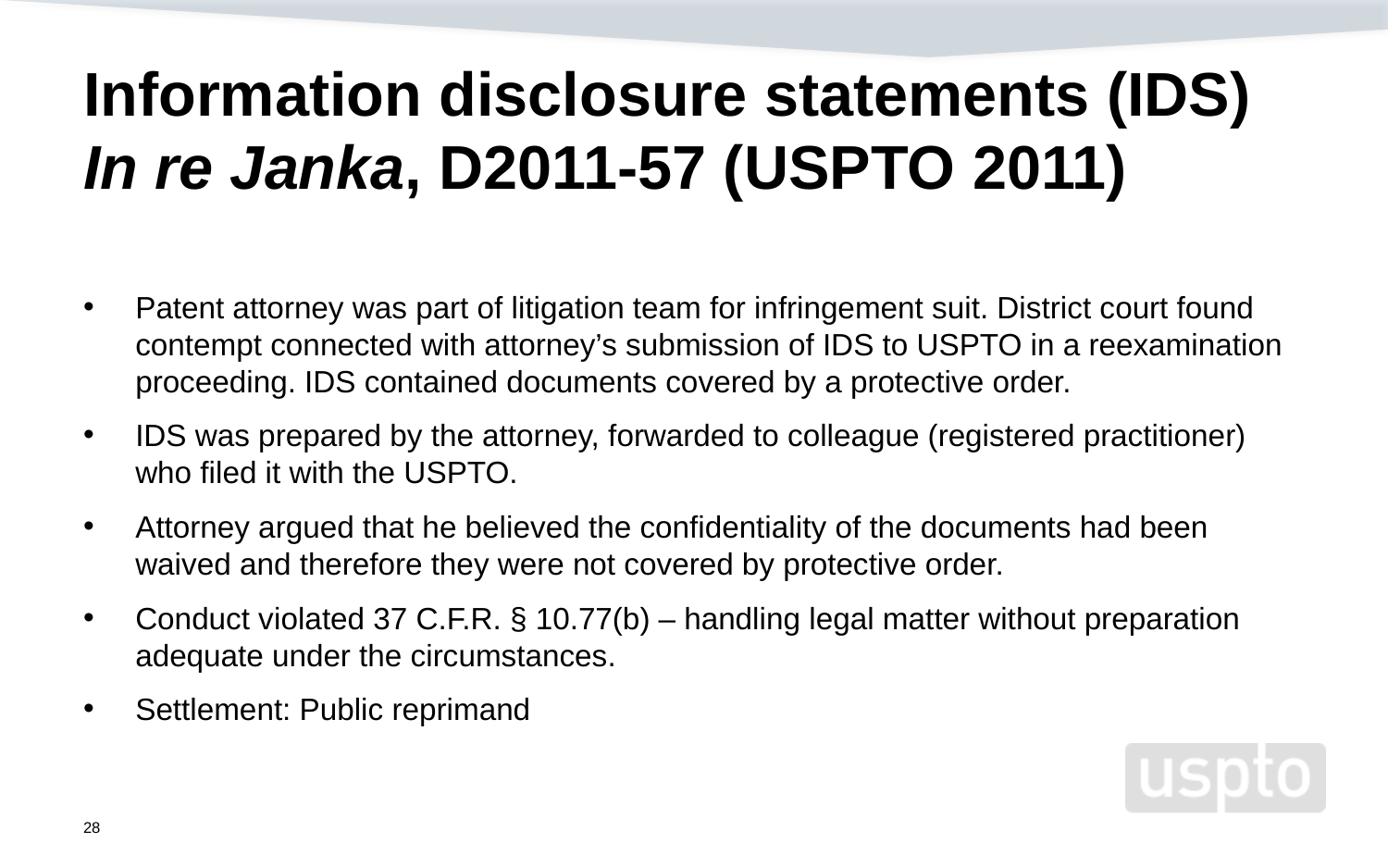

# Information disclosure statements (IDS) In re Janka, D2011-57 (USPTO 2011)
Patent attorney was part of litigation team for infringement suit. District court found contempt connected with attorney’s submission of IDS to USPTO in a reexamination proceeding. IDS contained documents covered by a protective order.
IDS was prepared by the attorney, forwarded to colleague (registered practitioner) who filed it with the USPTO.
Attorney argued that he believed the confidentiality of the documents had been waived and therefore they were not covered by protective order.
Conduct violated 37 C.F.R. § 10.77(b) – handling legal matter without preparation adequate under the circumstances.
Settlement: Public reprimand
28